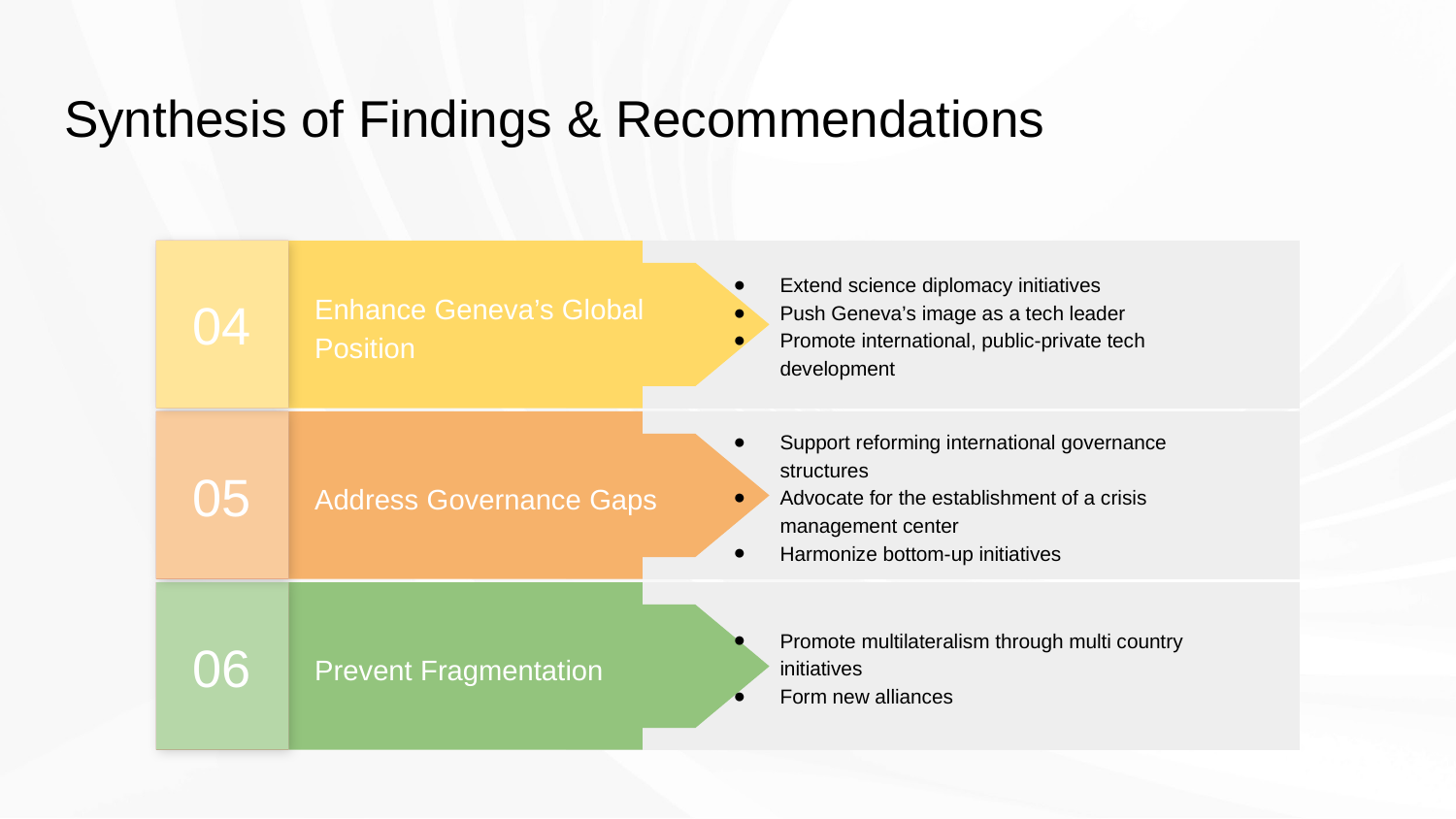

# Synthesis of Findings & Recommendations

04

Extend science diplomacy initiatives
Push Geneva’s image as a tech leader
Promote international, public-private tech development
Enhance Geneva’s Global Position

05

Support reforming international governance structures
Advocate for the establishment of a crisis management center
Harmonize bottom-up initiatives
Address Governance Gaps

06

Promote multilateralism through multi country initiatives
Form new alliances
Prevent Fragmentation